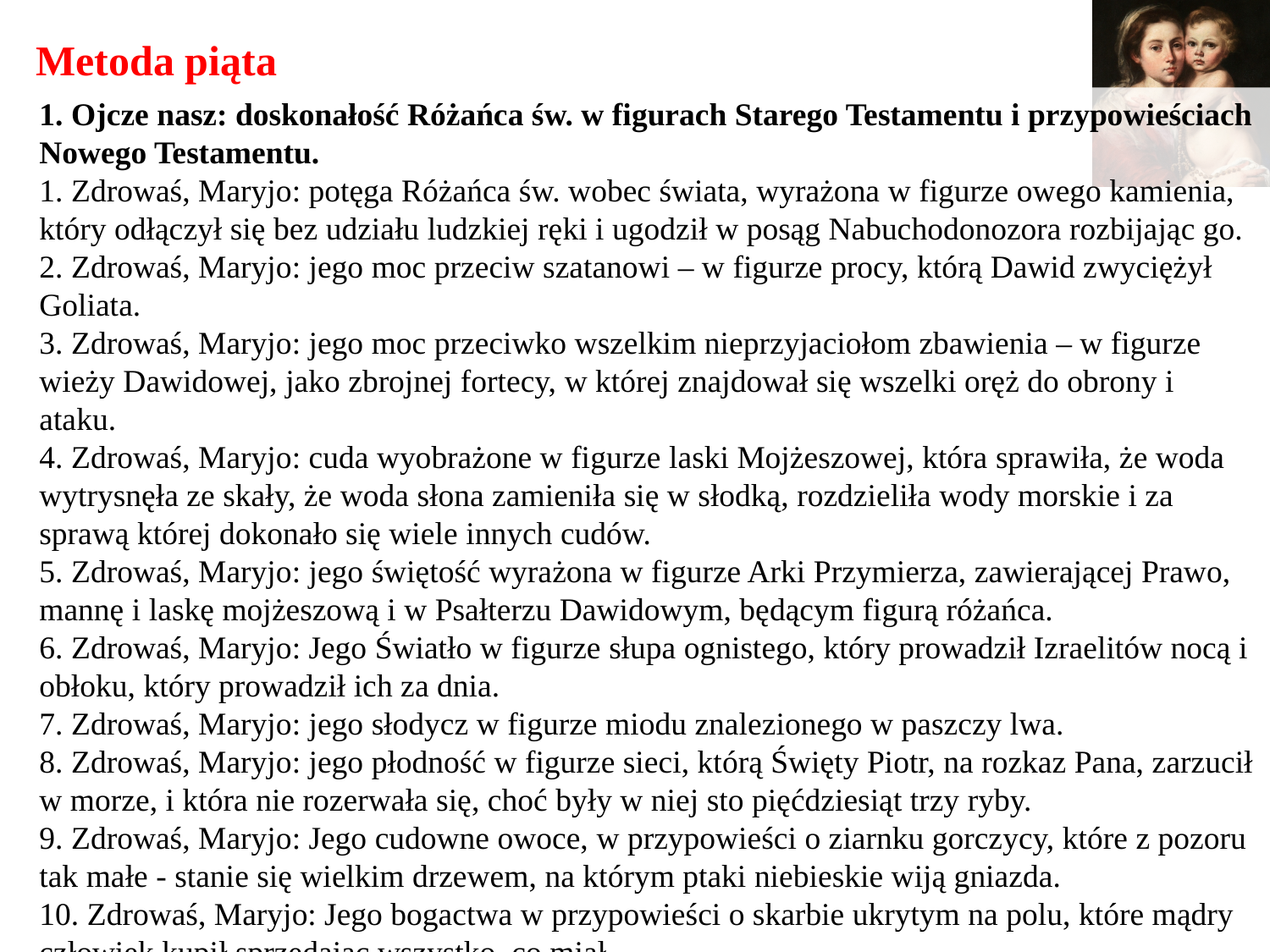

# Metoda piąta
1. Ojcze nasz: doskonałość Różańca św. w figurach Starego Testamentu i przypowieściach Nowego Testamentu.
1. Zdrowaś, Maryjo: potęga Różańca św. wobec świata, wyrażona w figurze owego kamienia, który odłączył się bez udziału ludzkiej ręki i ugodził w posąg Nabuchodonozora rozbijając go.
2. Zdrowaś, Maryjo: jego moc przeciw szatanowi – w figurze procy, którą Dawid zwyciężył Goliata.
3. Zdrowaś, Maryjo: jego moc przeciwko wszelkim nieprzyjaciołom zbawienia – w figurze wieży Dawidowej, jako zbrojnej fortecy, w której znajdował się wszelki oręż do obrony i ataku.
4. Zdrowaś, Maryjo: cuda wyobrażone w figurze laski Mojżeszowej, która sprawiła, że woda wytrysnęła ze skały, że woda słona zamieniła się w słodką, rozdzieliła wody morskie i za sprawą której dokonało się wiele innych cudów.
5. Zdrowaś, Maryjo: jego świętość wyrażona w figurze Arki Przymierza, zawierającej Prawo, mannę i laskę mojżeszową i w Psałterzu Dawidowym, będącym figurą różańca.
6. Zdrowaś, Maryjo: Jego Światło w figurze słupa ognistego, który prowadził Izraelitów nocą i obłoku, który prowadził ich za dnia.
7. Zdrowaś, Maryjo: jego słodycz w figurze miodu znalezionego w paszczy lwa.
8. Zdrowaś, Maryjo: jego płodność w figurze sieci, którą Święty Piotr, na rozkaz Pana, zarzucił w morze, i która nie rozerwała się, choć były w niej sto pięćdziesiąt trzy ryby.
9. Zdrowaś, Maryjo: Jego cudowne owoce, w przypowieści o ziarnku gorczycy, które z pozoru tak małe - stanie się wielkim drzewem, na którym ptaki niebieskie wiją gniazda.
10. Zdrowaś, Maryjo: Jego bogactwa w przypowieści o skarbie ukrytym na polu, które mądry człowiek kupił sprzedając wszystko, co miał.

[34] 3. Ojcze nasz: Jest to dar z nieba: omne datum optimum (dar w całości dobry); dar od Boga dla Jego wiernych sług: omne donum perfectum (dar w całości doskonały).
1. Zdrowaś, Maryjo: Bóg jest autorem modlitw, z których różaniec się składa i Tajemnic, które zawiera.
2. Zdrowaś, Maryjo: Najświętsza Maryja Panna jest nauczycielką Różańca.
3. Zdrowaś, Maryjo: Święty Dominik głosił kazania, i chociaż stał się świętym, nie nawrócił prawie żadnego grzesznika.
4. Zdrowaś, Maryjo: w misjach wspierali go biskupi, a jego starania były bezowocne.
5. Zdrowaś, Maryjo: dzięki usilnej modlitwie i umartwieniom, w lesie, w okolicach Tuluzy, otrzymuje różaniec.
6. Zdrowaś, Maryjo: wszedł do Tuluzy, gdzie głoszeniu różańca towarzyszyły liczne cuda i błogosławieństwa.
7. Zdrowaś, Maryjo: do końca życia nieustannie głosił Różaniec, co przynosiło nadzwyczajnie owoce.
8. Zdrowaś, Maryjo: Cudowne skutki Różańca świętego w całej okolicy, podczas głoszenia mówiących o nim nauk.
9. Zdrowaś, Maryjo: nabożeństwo różańcowe popada w zapomnienie.
10. Zdrowaś, Maryjo: odnowienie nabożeństwa przez bł. Alaina de la Roche.

[35] 4. Ojcze nasz: Różaniec jest potrójną koroną włożoną na głowę Jezusa Chrystusa i Maryi oraz tego, kto go codziennie odmawia.
1. Zdrowaś, Maryjo: są trzy rodzaje koron Najświętszej Maryi Panny.
2. Zdrowaś, Maryjo: Różaniec codzienny jest wielką koroną.
3. Zdrowaś, Maryjo: Grzesznicy zakładają koronę z róż, które już zwiędły.
4. Zdrowaś, Maryjo: Wybrani koronują Jezusa i Marię różami wiecznie żywymi.
5. Zdrowaś, Maryjo: Żydzi koronują Jezusa kłującymi cierniami.
6. Zdrowaś, Maryjo: prawdziwi chrześcijanie koronują Go wonnymi różami.
7. Zdrowaś, Maryjo: pierwsza korona Oblubienicy, czyli korona wspaniałości, którą zakładamy na głowę Maryi w pierwszej części różańca.
8. Zdrowaś, Maryjo: druga korona, Zwycięstwa, czyli mocy – druga część różańca.
9. Zdrowaś, Maryjo: trzecia korona Królowej, czyli dobroci – trzecia część różańca
10. Zdrowaś, Maryjo: trzy korony dla tych, którzy codziennie odmawiają Różaniec: 1. Korona łask, 2. pokoju, 3. chwały; przez całe życie aż do śmierci oraz na wieczność.

[36] 5. Ojcze nasz: Różaniec jest tajemniczym streszczeniem najpiękniejszych modlitw Kościoła.
1. Zdrowaś, Maryjo: Wierzę w Boga jest streszczeniem Ewangelii.
2. Zdrowaś, Maryjo: modlitwa wiernych.
3. Zdrowaś, Maryjo: tarcza żołnierzy Jezusa Chrystusa.
4. Zdrowaś, Maryjo: Ojcze nasz, modlitwa którą ułożył sam Jezus Chrystus.
5. Zdrowaś, Maryjo: modlitwa, którą zanosił do Ojca i otrzymywał to, czego pragnął.
6. Zdrowaś, Maryjo: modlitwa, która zawiera tyle Tajemnic, co i słów.
7. Zdrowaś, Maryjo: modlitwa, która zawiera wszystkie nasze obowiązki wobec Boga.
8. Zdrowaś, Maryjo: modlitwa, która streszcza wszystko, o co powinniśmy się modlić.
9. Zdrowaś, Maryjo: modlitwa nieznana i bardzo niedbale odmawiana przez większość chrześcijan.
10. Zdrowaś, Maryjo: parafraza Ojcze nasz.

[37] 6. Ojcze nasz: Różaniec zawiera pozdrowienie anielskie – modlitwę najmilszą Najświętszej Maryi Pannie.
1. Zdrowaś, Maryjo: jest Bożym pozdrowieniem, zdobywającym Serce Najświętszej Maryi Panny.
2. Zdrowaś, Maryjo: jest to pieśń nowa, pieśń nowego przymierza, którą wierni śpiewają wyzwoleni z niewoli szatana.
3. Zdrowaś, Maryjo: jest to pieśń Aniołów i Świętych w Niebie.
4. Zdrowaś, Maryjo: jest to modlitwa katolików i wybranych.
5. Zdrowaś, Maryjo: jest to cudowna róża, która przynosi radość duszy i Najświętszej Maryi Pannie.
6. Zdrowaś, Maryjo: jest to drogocenny kamień, który upiększa i uświęca duszę.
7. Zdrowaś, Maryjo: jest to część zapłaty za wstęp do nieba.
8. Zdrowaś, Maryjo: jest to modlitwa, odróżniająca wybranych od grzeszników.
9. Zdrowaś, Maryjo: jest to przerażenie szatana; cios, który go przygniata; gwóźdź Sisery, przebijający jego głowę.
10. Zdrowaś, Maryjo: parafraza modlitwy Zdrowaś .

[38] 7. Ojcze nasz: Różaniec jest Bożym streszczeniem Tajemnic Maryi oraz Jezusa, w którym rozważamy i wspominamy ich życie, Mękę i chwałę.
1. Zdrowaś, Maryjo: nieszczęścia i zguba ludzi biorą się z nieznajomości i zapomnienia Tajemnic Jezusa Chrystusa.
2. Zdrowaś, Maryjo: Różaniec daje poznanie i przywodzi na pamięć Tajemnice Jezusa i Maryi, aby stosować je w praktyce.
3. Zdrowaś, Maryjo: największym pragnieniem Jezusa Chrystusa było i nadal jest, by o Nim pamiętać, po to właśnie ustanowił On Mszę św.
4. Zdrowaś, Maryjo: po Mszy św. Różaniec jest najświętszą czynnością i modlitwą, jaka istnieje, ponieważ jest to upamiętnienie i uwielbienie wszystkiego, co Jezus Chrystus dla nas uczynił i wycierpiał.
5. Zdrowaś, Maryjo: Różaniec jest modlitwą Aniołów i Świętych w Niebie, ponieważ wychwalają Oni życie, śmierć i chwałę Jezusa Chrystusa.
6. Zdrowaś, Maryjo: kiedy odmawia się Różaniec, czci się w ciągu jednego dnia lub tygodnia wszystkie Tajemnice, które Kościół celebruje przez cały rok, dla uświęcenia swoich dzieci.
7. Zdrowaś, Maryjo: Ci, którzy codziennie odmawiają Różaniec, już mają udział w tym, co czynią Święci w Niebie, uczestniczą w zajęciach Świętych w Niebie, jak gdyby na ziemi byli zdolni to sobie wysłużyć, gdyż czynią na ziemi to samo, co Święci w niebie.
8. Zdrowaś, Maryjo: Tajemnice różańca św. są zwierciadłem wybranych, w którym widzą oni swe wady oraz pochodniami, które prowadzą ich przez mroki doczesności.
9. Zdrowaś, Maryjo: są to strumienie wody żywej, zdroje Zbawienia, do których idą z radością, aby czerpać wszelkie łaski.
10. Zdrowaś, Maryjo: jest to piętnaście stopni świątyni Salomona i piętnaście szczebli drabiny Jakuba, po których Aniołowie zstępują do nich i wstępują do nieba, i po których oni sami wstępują do nieba.

[39] 8. Ojcze nasz: Różaniec jest drzewem życia, które przez cały rok przynosi cudowne owoce.
1. Zdrowaś, Maryjo: Różaniec oświeca ślepych i zatwardziałych grzeszników.
2. Zdrowaś, Maryjo: nawraca heretyków.
3. Zdrowaś, Maryjo: uwalnia zniewolonych.
4. Zdrowaś, Maryjo: uzdrawia nieuleczalnie chorych.
5. Zdrowaś, Maryjo: wzbogaca ubogich.
6. Zdrowaś, Maryjo: podtrzymuje słabych.
7. Zdrowaś, Maryjo: pociesza strapionych i konających.
8. Zdrowaś, Maryjo: odnawia oziębłych religijnie.
9. Zdrowaś, Maryjo: powstrzymuje gniew Boży.
10. Zdrowaś, Maryjo: prowadzi sprawiedliwych do doskonałości.

[40] 9. Ojcze nasz: odmawianie Różańca jest nabożeństwem, do którego Bóg przywiązał nieskończoność cudów.
1. Zdrowaś, Maryjo: cuda dla nawrócenia grzeszników.
2. Zdrowaś, Maryjo: za nawrócenie heretyków.
3. Zdrowaś, Maryjo: za uzdrowienie z wszelkich chorób.
4. Zdrowaś, Maryjo: za konających współbraci.
5. Zdrowaś, Maryjo: za uświęcenie pobożnych osób.
6. Zdrowaś, Maryjo: za uwolnienie dusz z czyśćca.
7. Zdrowaś, Maryjo: za przyjęcie do bractwa.
8. Zdrowaś, Maryjo: za procesję różańcową i za olej do lampy różańcowej.
9. Zdrowaś, Maryjo: aby go pobożnie odmawiać.
10. Zdrowaś, Maryjo: aby nosić go przy sobie z pobożnością.

[41] 10. Ojcze nasz: Różaniec jest nadzwyczajny, ponieważ został ustanowiony dla szlachetnych celów, przynoszących chwałę Bogu i zbawiennych dla duszy.
1. Zdrowaś, Maryjo: wstępując do bractwa, aby umocnić się przez zjednoczenie z milionami braci i sióstr.
2. Zdrowaś, Maryjo: aby nieustannie pamiętać o Tajemnicach Jezusa i Maryi.
3. Zdrowaś, Maryjo: aby wielbić Boga w każdym czasie, we dnie i w nocy, w każdym miejscu świata, czego nie sposób uczynić samemu [w pojedynkę]. 4. Zdrowaś, Maryjo: aby podziękować Panu naszemu za wszystkie łaski, jakimi nas nieustannie obdarza.
5. Zdrowaś, Maryjo: aby prosić Go o wybaczenie grzechów powszednich.
6. Zdrowaś, Maryjo: aby nasza modlitwa stała się potężniejszą przez zjednoczenie z modlitwami innych.
7. Zdrowaś, Maryjo: aby pomagać sobie wzajemnie w godzinie śmierci, która jest tak niebezpieczną, tak trudną i tak doniosłą.
8. Zdrowaś, Maryjo: aby otrzymać w godzinie Sądu tylu obrońców, ilu jest współbraci w bractwie Różańca.
9. Zdrowaś, Maryjo: aby po śmierci doznać ulgi i uwolnienia od mąk czyśćcowych, za sprawą Mszy Świętych oraz postanowień ofiarowanych w ich intencji.
10. Zdrowaś, Maryjo: aby utworzyć wojsko, ustawione w szyku bojowym, dla zniszczenia władzy szatana i ustanowienia Królestwo Jezusa Chrystusa.

[42] 11. Ojcze nasz: Różaniec jest wielką skarbnicą odpustów, w których ustanawianiu prześcigali się papieże.
1. Zdrowaś, Maryjo: odpusty zupełne w Rzymie i Jeruzalem, po przyjęciu Komunii św w niektóre dni.
2. Zdrowaś, Maryjo: odpust zupełny za wstąpienie do bractwa.
3. Zdrowaś, Maryjo: odpusty zupełne w godzinie śmierci.
4. Zdrowaś, Maryjo: odpust za odmawianie Różańca.
5. Zdrowaś, Maryjo: odpust dla tych, którzy zachęcają do odmawiania różańca.
6. Zdrowaś, Maryjo: odpust zupełny dla przyjmujących Komunię św. w kościele różańcowym w pierwsze niedziele miesiąca.
7. Zdrowaś, Maryjo: odpust za udział w procesji.
8. Zdrowaś, Maryjo: odpust dla tych, co zamawiają msze różańcowe.
9. Zdrowaś, Maryjo: odpust za niektóre pobożne dzieła.
10. Zdrowaś, Maryjo: odpust dla tych, którzy nie mogą nawiedzić kościoła, ani przystąpić do Komunii św., ani uczestniczyć w procesji.

[43] 12. Ojcze nasz: Moc Różańca i jej przykłady, jakie dali nam święci.
1. Zdrowaś, Maryjo: św. Dominik jako siewca różańca.
2. Zdrowaś, Maryjo: bł. Alain de la Roche jako jego odnowiciel.
3. Zdrowaś, Maryjo: Święci bracia zakonu kaznodziejskiego głoszący i rozpowszechniający różaniec.
4. Zdrowaś, Maryjo: wśród papieży - Pius V, Innocent III, Bonifacy VIII - który nakazał wykonać atłasowy haft z różańcem.
5. Zdrowaś, Maryjo: wśród kardynałów - św. Karol Boromeusz.
6. Zdrowaś, Maryjo: wśród biskupów - św. Franciszek Salezy.
7.Zdrowaś, Maryjo: wśród zakonników - św. Ignacy, Św. Filip Neri [Nereusz], Św. Feliks z Kantalicjo
8.Zdrowaś, Maryjo: wśród królów - św. Ludwik; Filip I, król Hiszpanii; królowa Blanka.
9.Zdrowaś, Maryjo: wśród uczonych - Albert Wielki itd.
10.Zdrowaś, Maryjo: spośród osób najbardziej pobożnych – pobożna kobieta z Rzymu, siostra Maria od Wcielenia.

[44] 13. Ojcze nasz: pokonani nieprzyjaciele Różańca ukazują nam jego chwałę.
1. Zdrowaś, Maryjo: ci, którzy go zaniedbują.
2. Zdrowaś, Maryjo: ci, którzy go odmawiają ozięble i nieuważnie.
3. Zdrowaś, Maryjo: ci, którzy go odmawiają pospiesznie i niedbale.
4. Zdrowaś, Maryjo: ci, którzy go odmawiają w grzechu śmiertelnym, bez poprawy.
5. Zdrowaś, Maryjo: ci, którzy go odmawiają przez obłudę, bez jakiejkolwiek pobożności.
6. Zdrowaś, Maryjo: krytycy, którzy usiłują do zniszczyć w sposób przewrotny.
7. Zdrowaś, Maryjo: bezbożni, którzy zwalczają go słowami.
8. Zdrowaś, Maryjo: tchórze, którzy najpierw go przyjmują, a potem porzucają.
9. Zdrowaś, Maryjo: heretycy, którzy go atakują i oczerniają.
10. Zdrowaś, Maryjo: złe duchy, które go nienawidzą i niszczą na tysiąc sposobów.

[45] 14. Ojcze nasz – Rozumowanie dotyczące różnych trudności, które mają zwyczaj przytaczać heretycy, krytycy, libertyni, niedbalcy oraz ignoranci, aby Różaniec zniszczyć lub go nie odmawiać:
1. Zdrowaś, Maryjo: to jakaś nowa praktyka.
2. Zdrowaś, Maryjo: duchowni wymyślili go dla pieniędzy.
3. Zdrowaś, Maryjo: to nabożeństwo dobre dla niepiśmiennych kobiecinek.
4. Zdrowaś, Maryjo: to jakiś przesąd, bo modlitwa polega na odliczaniu.
5. Zdrowaś, Maryjo: lepiej odmawiać psalmy pokutne.
6. Zdrowaś, Maryjo: lepsza jest modlitwa myślna.
7. Zdrowaś, Maryjo: to modlitwa zbyt długa i nudna.
8. Zdrowaś, Maryjo: można się zbawić bez odmawiania Różańca.
9. Zdrowaś, Maryjo: popełnia się grzech, jeśli się go opuści.
10. Zdrowaś, Maryjo: jest dobry, ale nie mam czasu żeby go odmawiać.

[46] 15. Ojcze nasz - sposób na dobre odmawianie Różańca:
1. Zdrowaś, Maryjo: trzeba go odmawiać z czystą intencją, bez przywiązania do grzechu śmiertelnego.
2. Zdrowaś, Maryjo: odmawiać go święcie, tj. bez żadnej złej intencji.
3. Zdrowaś, Maryjo: uważnie, bez dobrowolnego roztargnienia.
4. Zdrowaś, Maryjo: powoli i spokojnie, z przerwami.
5. Zdrowaś, Maryjo: pobożnie, rozważając Tajemnice.
6. Zdrowaś, Maryjo: w skromnej postawie, na kolanach lub stojąc.
7. Zdrowaś, Maryjo: w całości i codziennie.
8. Zdrowaś, Maryjo: w ukryciu, jeśli odmawia się go w samotności.
9. Zdrowaś, Maryjo: publicznie i na dwa głosy.
10. Zdrowaś, Maryjo: stale, aż do śmierci.

[47] 16. Ojcze nasz - różne metody odmawiania Różańca:
1. Zdrowaś, Maryjo: można odmawiać tylko Ojcze nasz i Zdrowaś, Maryjo wypowiadając Tajemnice.
2. Zdrowaś, Maryjo: można dodać krótkie rozważanie do każdej Tajemnicy.
3. Zdrowaś, Maryjo: można złożyć drobną ofiarę przy każdej dziesiątce.
4. Zdrowaś, Maryjo: można złożyć większej ofiary przy każdej dziesiątce.
5. Zdrowaś, Maryjo: można wypowiedzieć inną intencję przy każdym Zdrowaś.
6. Zdrowaś, Maryjo: można odmawiać go w myśli, bez wymawiania słów.
7. Zdrowaś, Maryjo: można przyklęknąć przy każdym Zdrowaś, Maryjo.
8. Zdrowaś, Maryjo: można też skłonić się.
9. Zdrowaś, Maryjo: można dodać uderzenie dyscypliną.
10. Zdrowaś, Maryjo: można wspominać Świętych przy każdej dziesiątce, a także łączyć te metody ze sobą, według natchnienia Ducha Świętego.